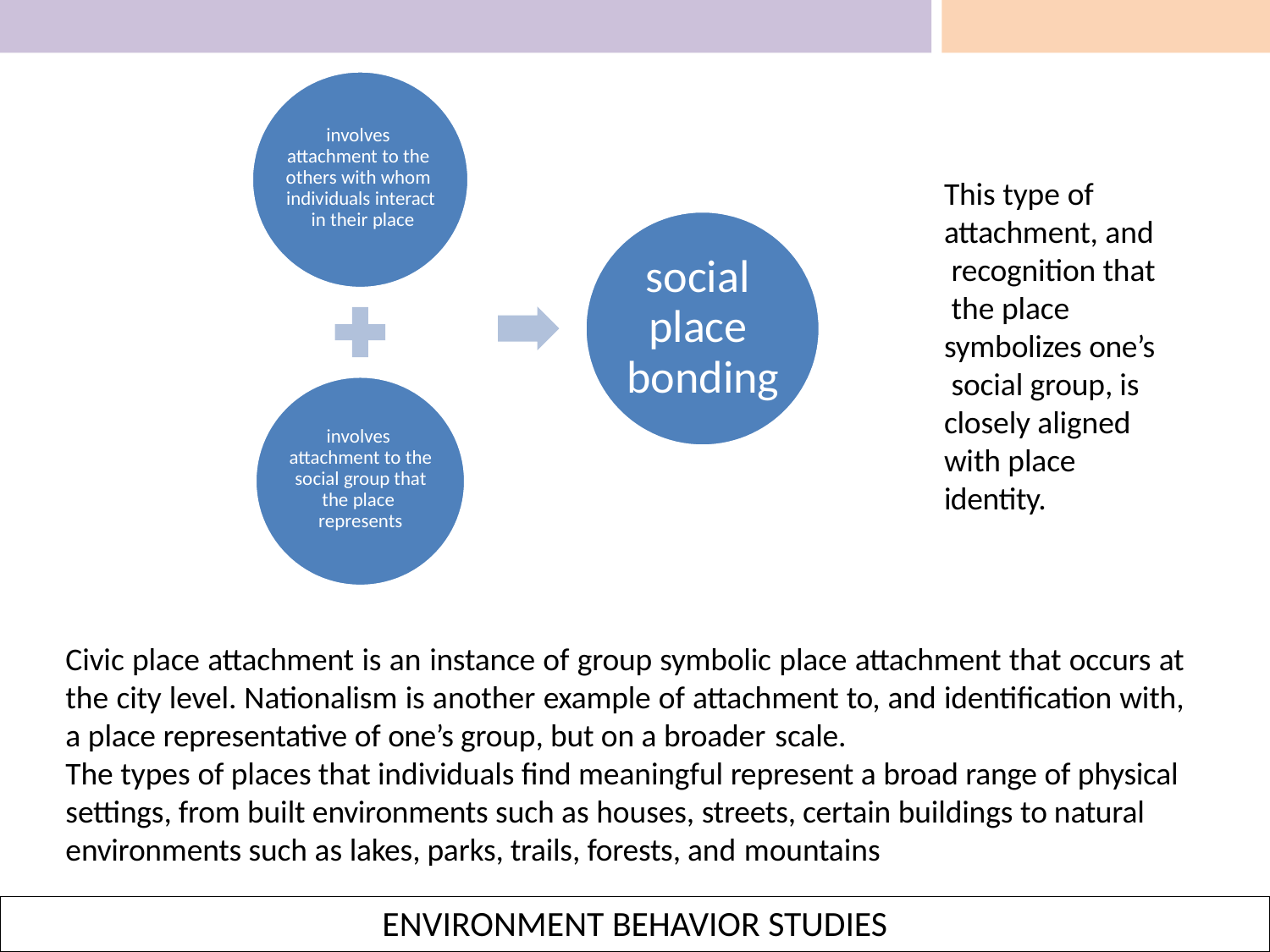

involves  attachment to the  others with whom  individuals interact  in their place
This type of  attachment, and  recognition that  the place
symbolizes one’s  social group, is  closely aligned  with place  identity.

social  place  bonding

involves  attachment to the  social group that  the place  represents
Civic place attachment is an instance of group symbolic place attachment that occurs at  the city level. Nationalism is another example of attachment to, and identification with,  a place representative of one’s group, but on a broader scale.
The types of places that individuals find meaningful represent a broad range of physical  settings, from built environments such as houses, streets, certain buildings to natural  environments such as lakes, parks, trails, forests, and mountains
ENVIRONMENT BEHAVIOR STUDIES